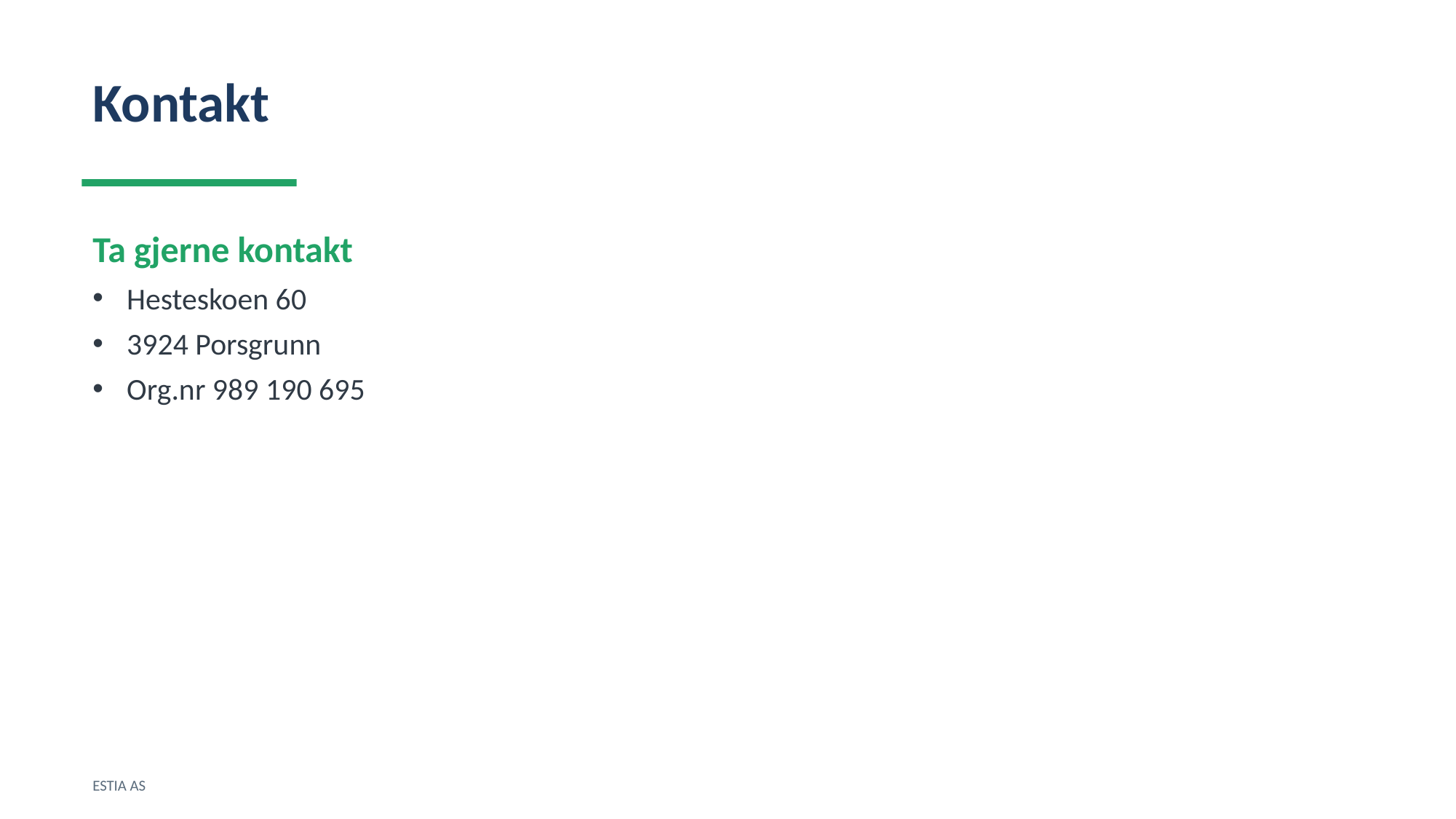

Kontakt

Ta gjerne kontakt
Hesteskoen 60
3924 Porsgrunn
Org.nr 989 190 695
ESTIA AS